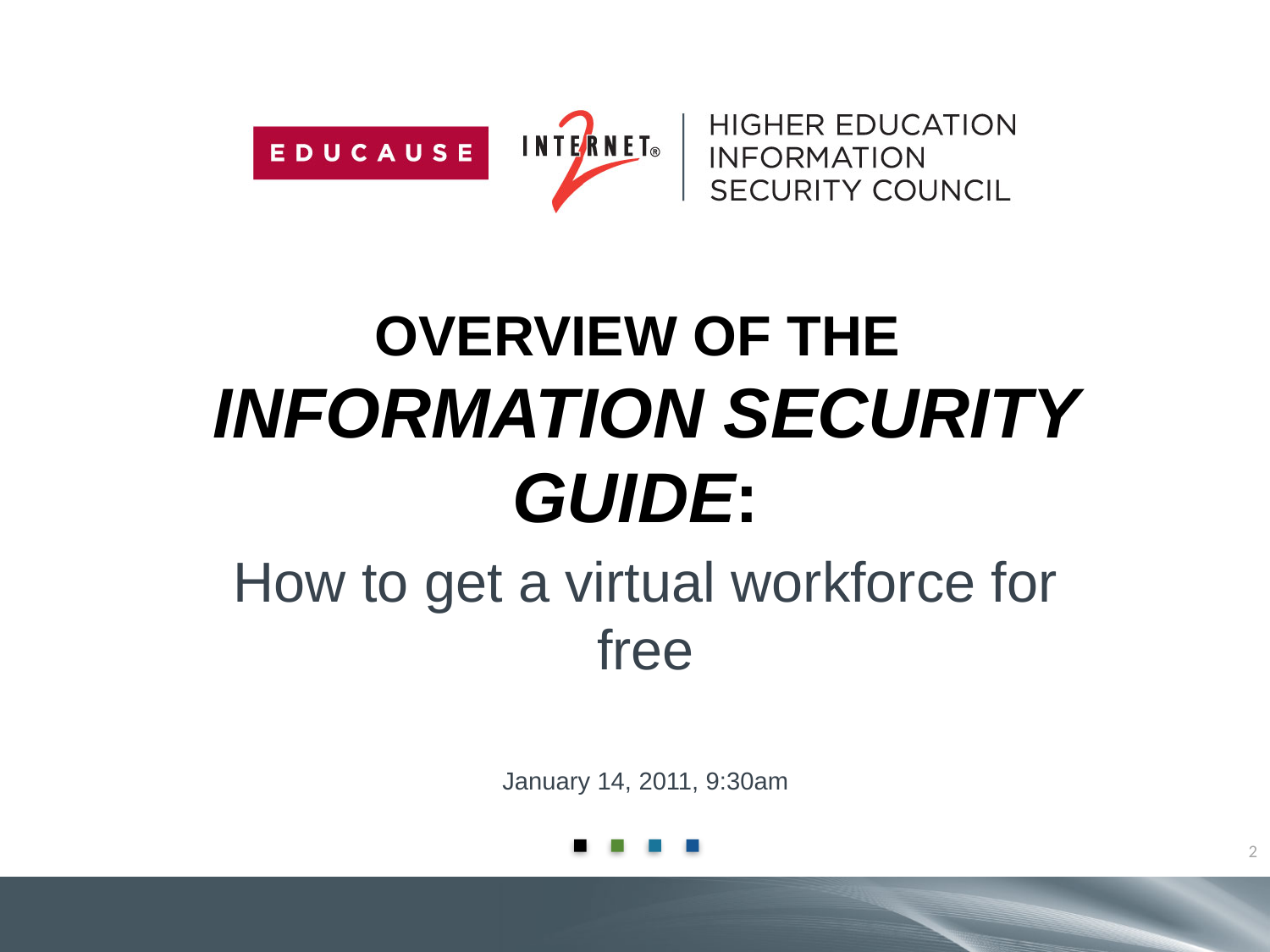

# Overview of the Information Security Guide:
How to get a virtual workforce for free

January 14, 2011, 9:30am

2